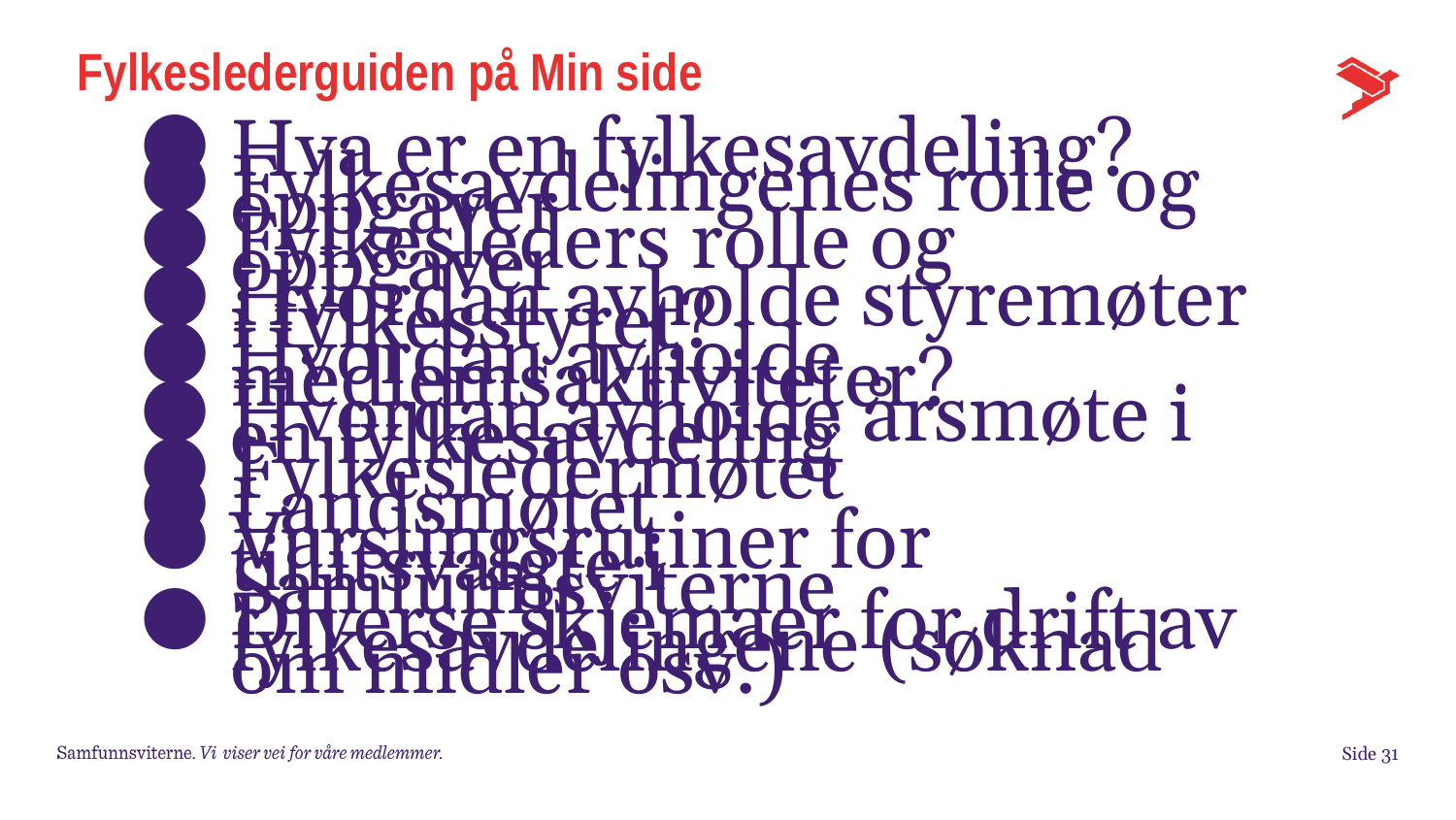

# Fylkeslederguiden på Min side
Hva er en fylkesavdeling?
Fylkesavdelingenes rolle og oppgaver
Fylkesleders rolle og oppgaver
Hvordan avholde styremøter i fylkesstyret?
Hvordan avholde medlemsaktiviteter?
Hvordan avholde årsmøte i en fylkesavdeling
Fylkesledermøtet
Landsmøtet
Varslingsrutiner for tillitsvalgte i Samfunnsviterne
Diverse skjemaer for drift av fylkesavdelingene (søknad om midler osv.)

Side 31